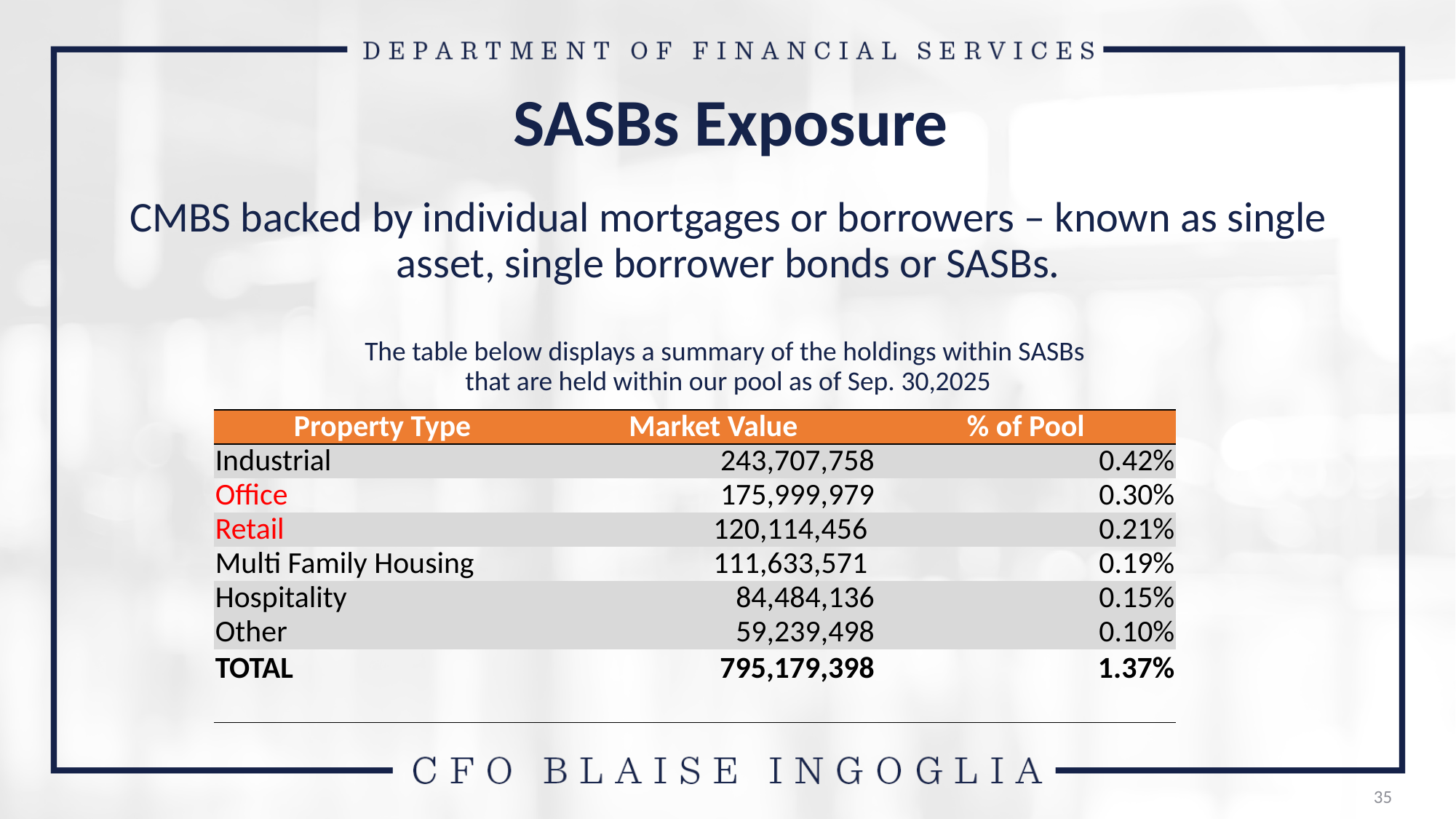

# SASBs Exposure
CMBS backed by individual mortgages or borrowers – known as single asset, single borrower bonds or SASBs.
The table below displays a summary of the holdings within SASBs
that are held within our pool as of Sep. 30,2025
| Property Type | Market Value | % of Pool |
| --- | --- | --- |
| Industrial | 243,707,758 | 0.42% |
| Office | 175,999,979 | 0.30% |
| Retail | 120,114,456 | 0.21% |
| Multi Family Housing | 111,633,571 | 0.19% |
| Hospitality | 84,484,136 | 0.15% |
| Other | 59,239,498 | 0.10% |
| TOTAL | 795,179,398 | 1.37% |
|  |  |  |
35